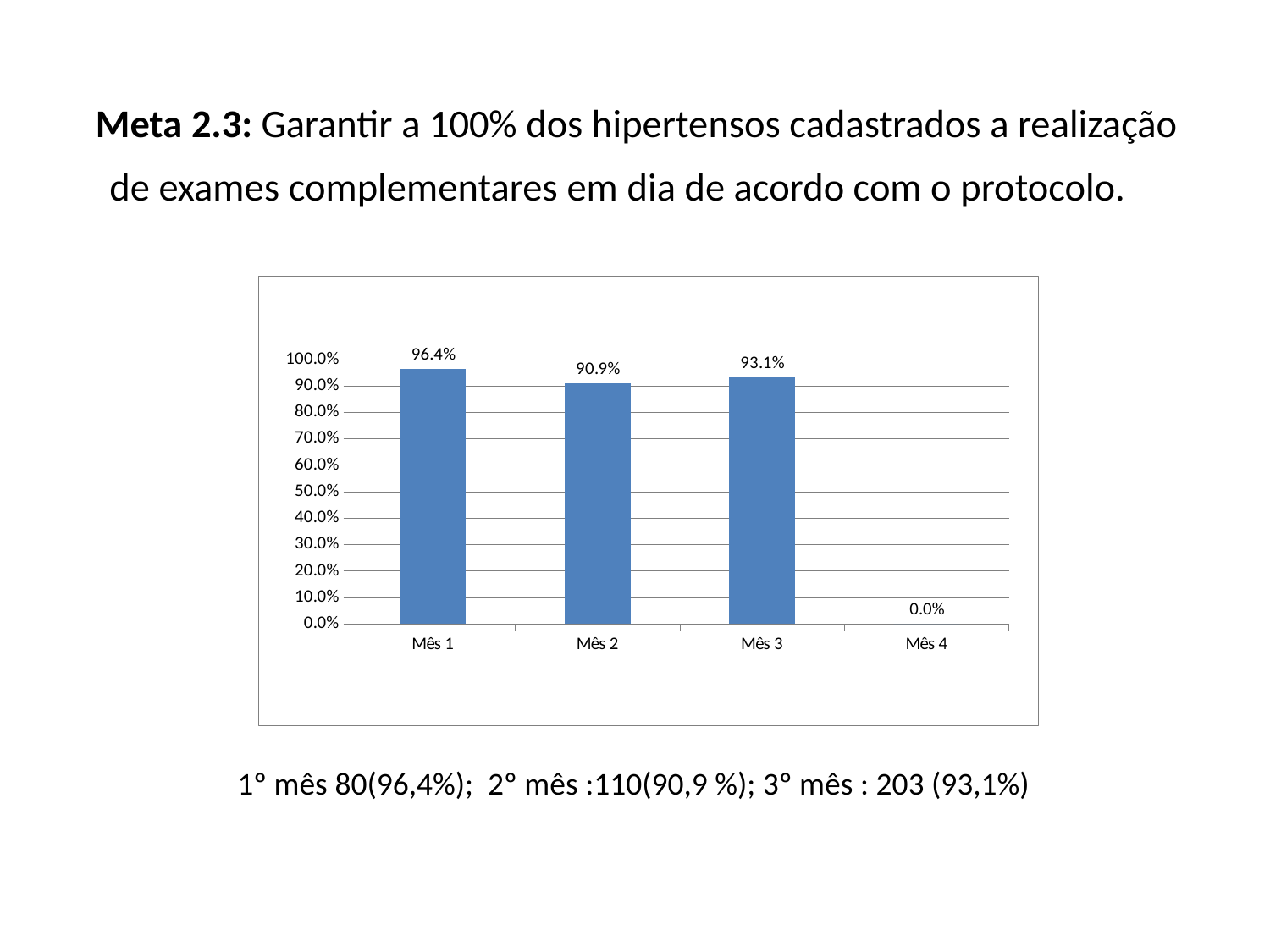

# Meta 2.3: Garantir a 100% dos hipertensos cadastrados a realização de exames complementares em dia de acordo com o protocolo.

### Chart

| Category | Proporção de hipertensos com os exames complementares em dia de acordo com o protocolo |
|---|---|
| Mês 1 | 0.9638554216867476 |
| Mês 2 | 0.9090909090909091 |
| Mês 3 | 0.9311926605504587 |
| Mês 4 | 0.0 |
1º mês 80(96,4%);  2º mês :110(90,9 %); 3º mês : 203 (93,1%)